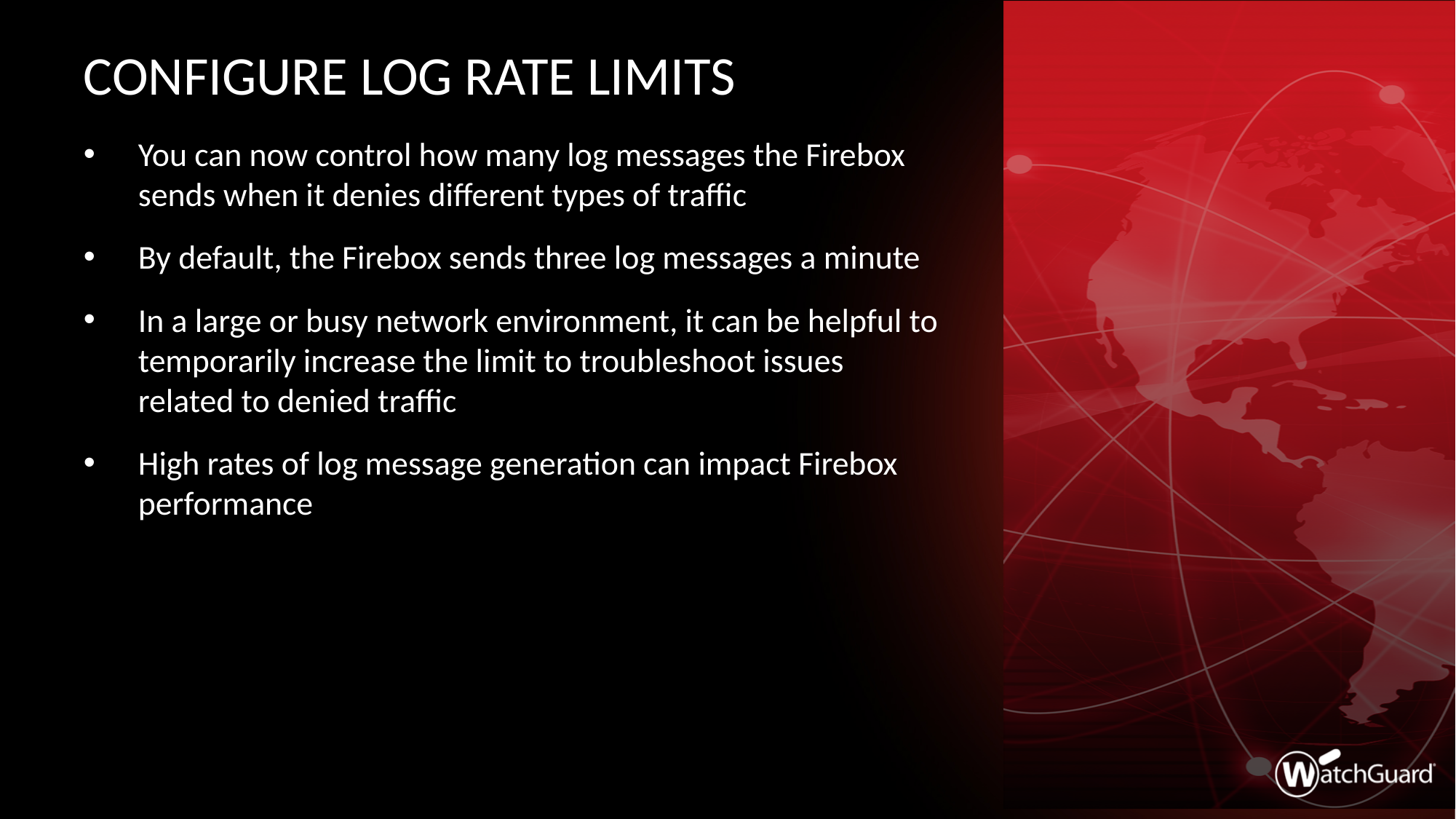

# Configure log rate limits
You can now control how many log messages the Firebox sends when it denies different types of traffic
By default, the Firebox sends three log messages a minute
In a large or busy network environment, it can be helpful to temporarily increase the limit to troubleshoot issues related to denied traffic
High rates of log message generation can impact Firebox performance